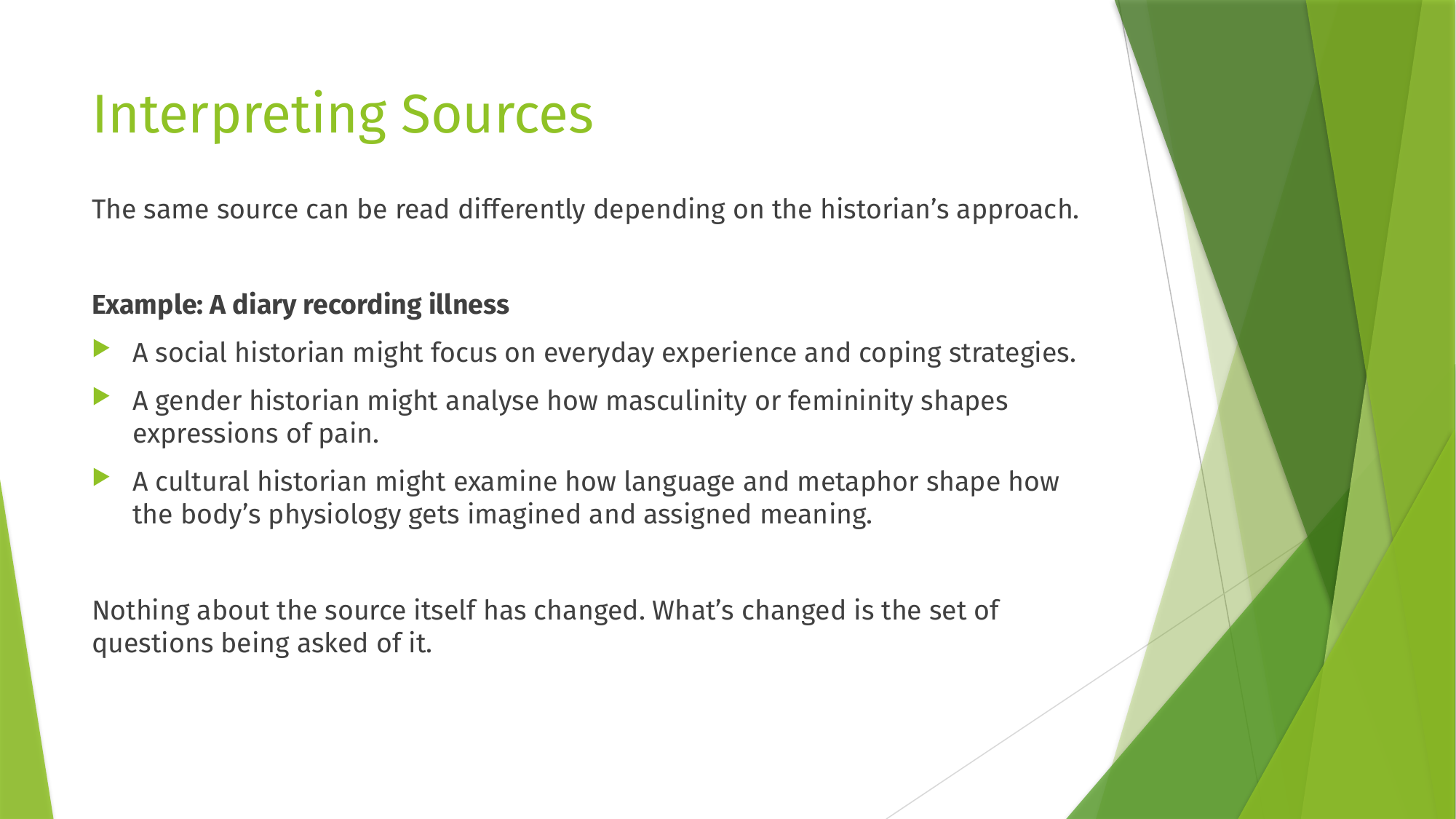

# Interpreting Sources
The same source can be read differently depending on the historian’s approach.

Example: A diary recording illness
A social historian might focus on everyday experience and coping strategies.
A gender historian might analyse how masculinity or femininity shapes expressions of pain.
A cultural historian might examine how language and metaphor shape how the body’s physiology gets imagined and assigned meaning.

Nothing about the source itself has changed. What’s changed is the set of questions being asked of it.